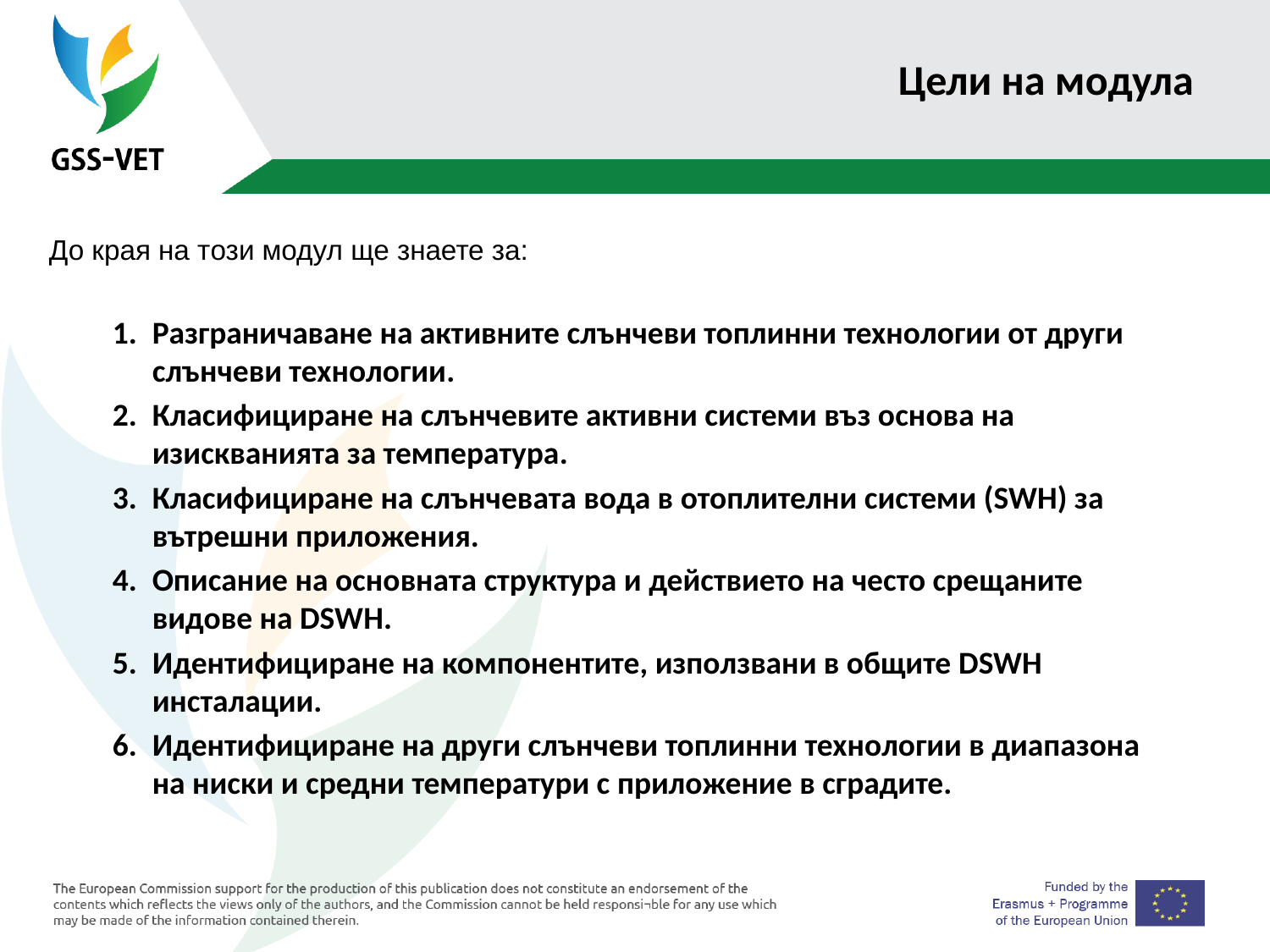

# Цели на модула
До края на този модул ще знаете за:

Разграничаване на активните слънчеви топлинни технологии от други слънчеви технологии.
Класифициране на слънчевите активни системи въз основа на изискванията за температура.
Класифициране на слънчевата вода в отоплителни системи (SWH) за вътрешни приложения.
Описание на основната структура и действието на често срещаните видове на DSWH.
Идентифициране на компонентите, използвани в общите DSWH инсталации.
Идентифициране на други слънчеви топлинни технологии в диапазона на ниски и средни температури с приложение в сградите.